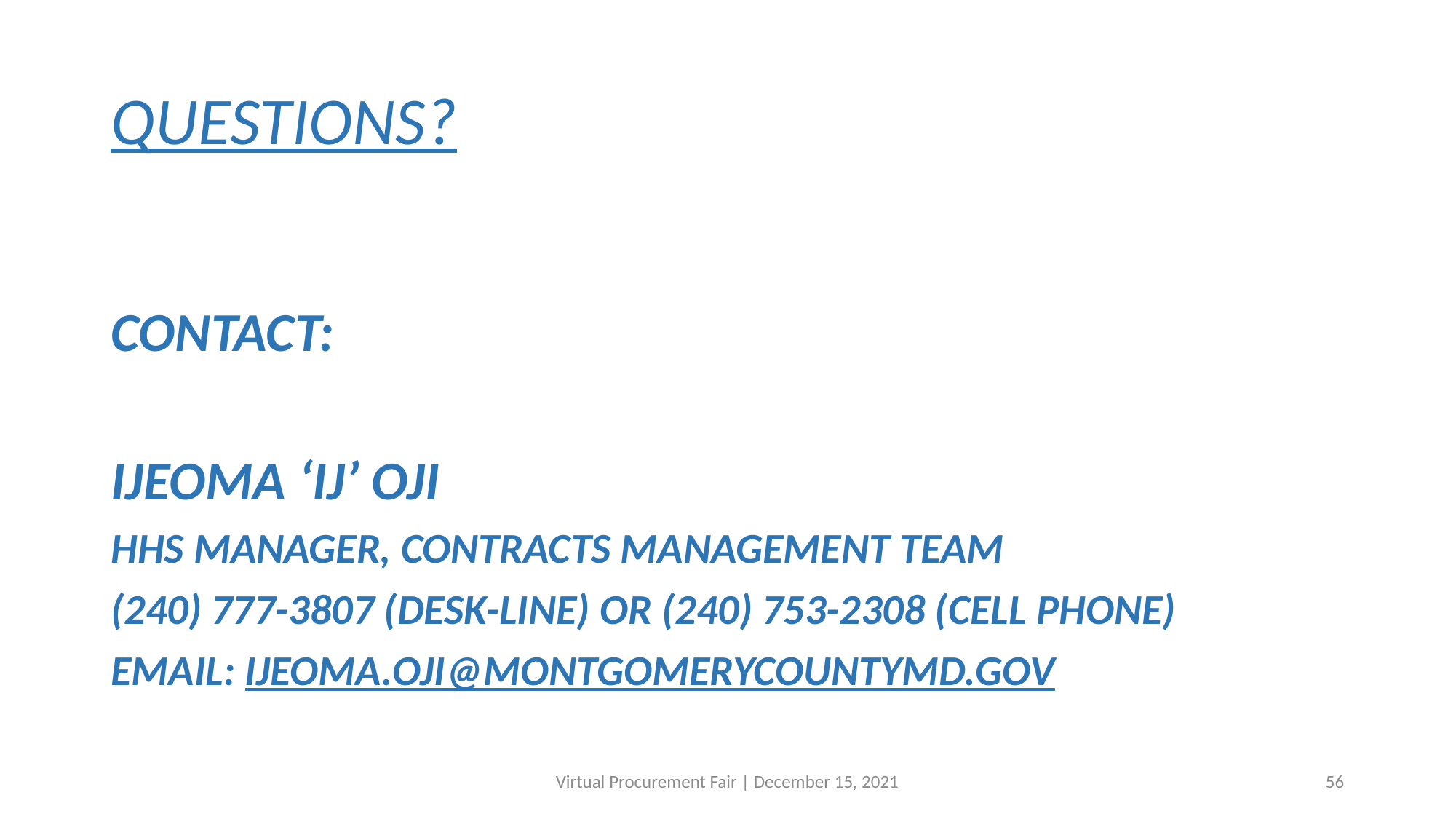

# QUESTIONS?

CONTACT:

IJEOMA ‘IJ’ OJI
HHS MANAGER, CONTRACTS MANAGEMENT TEAM
(240) 777-3807 (DESK-LINE) OR (240) 753-2308 (CELL PHONE)
EMAIL: IJEOMA.OJI@MONTGOMERYCOUNTYMD.GOV

Virtual Procurement Fair | December 15, 2021
56